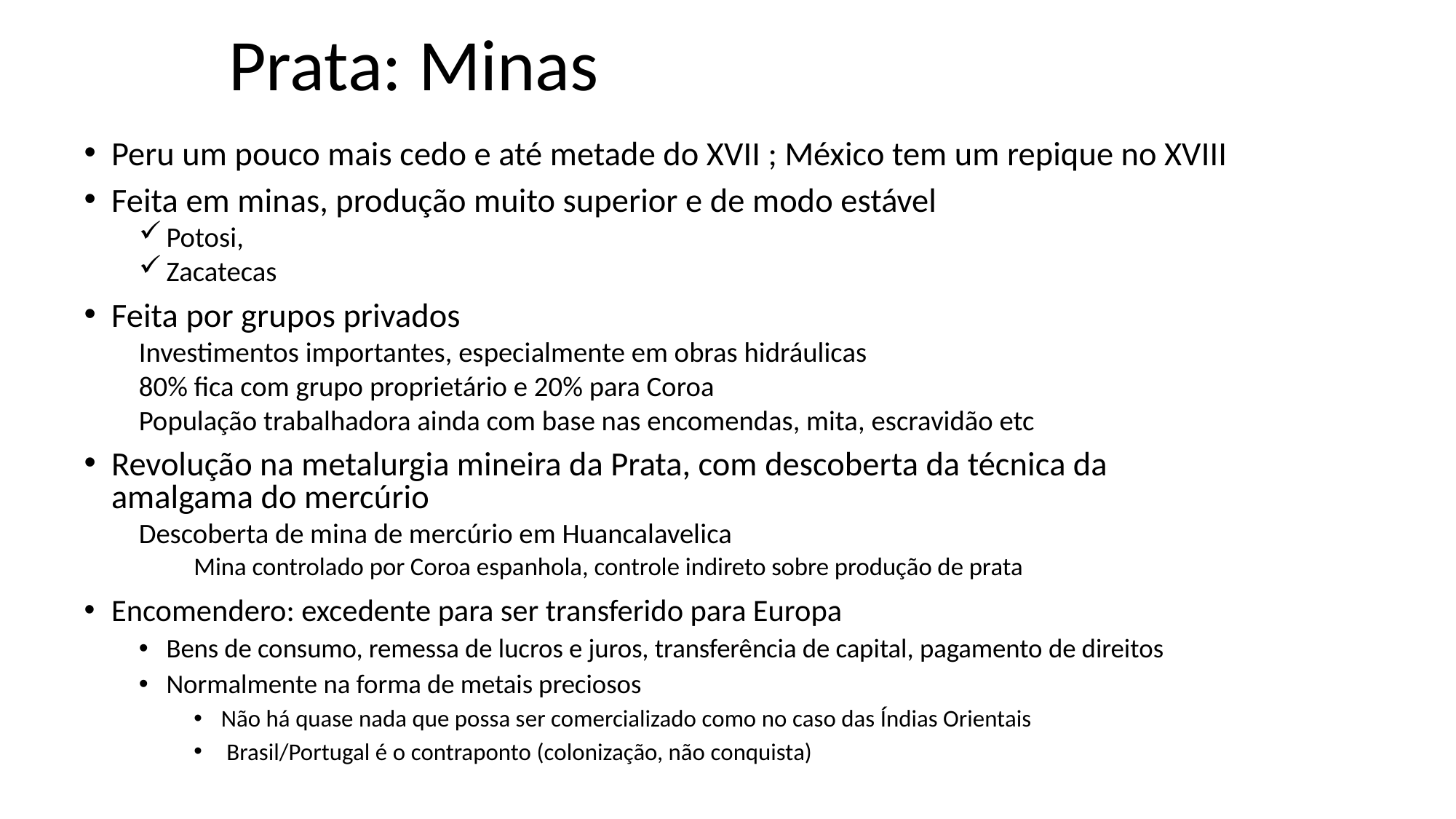

# Prata: Minas
Peru um pouco mais cedo e até metade do XVII ; México tem um repique no XVIII
Feita em minas, produção muito superior e de modo estável
Potosi,
Zacatecas
Feita por grupos privados
Investimentos importantes, especialmente em obras hidráulicas
80% fica com grupo proprietário e 20% para Coroa
População trabalhadora ainda com base nas encomendas, mita, escravidão etc
Revolução na metalurgia mineira da Prata, com descoberta da técnica da amalgama do mercúrio
Descoberta de mina de mercúrio em Huancalavelica
Mina controlado por Coroa espanhola, controle indireto sobre produção de prata
Encomendero: excedente para ser transferido para Europa
Bens de consumo, remessa de lucros e juros, transferência de capital, pagamento de direitos
Normalmente na forma de metais preciosos
Não há quase nada que possa ser comercializado como no caso das Índias Orientais
 Brasil/Portugal é o contraponto (colonização, não conquista)